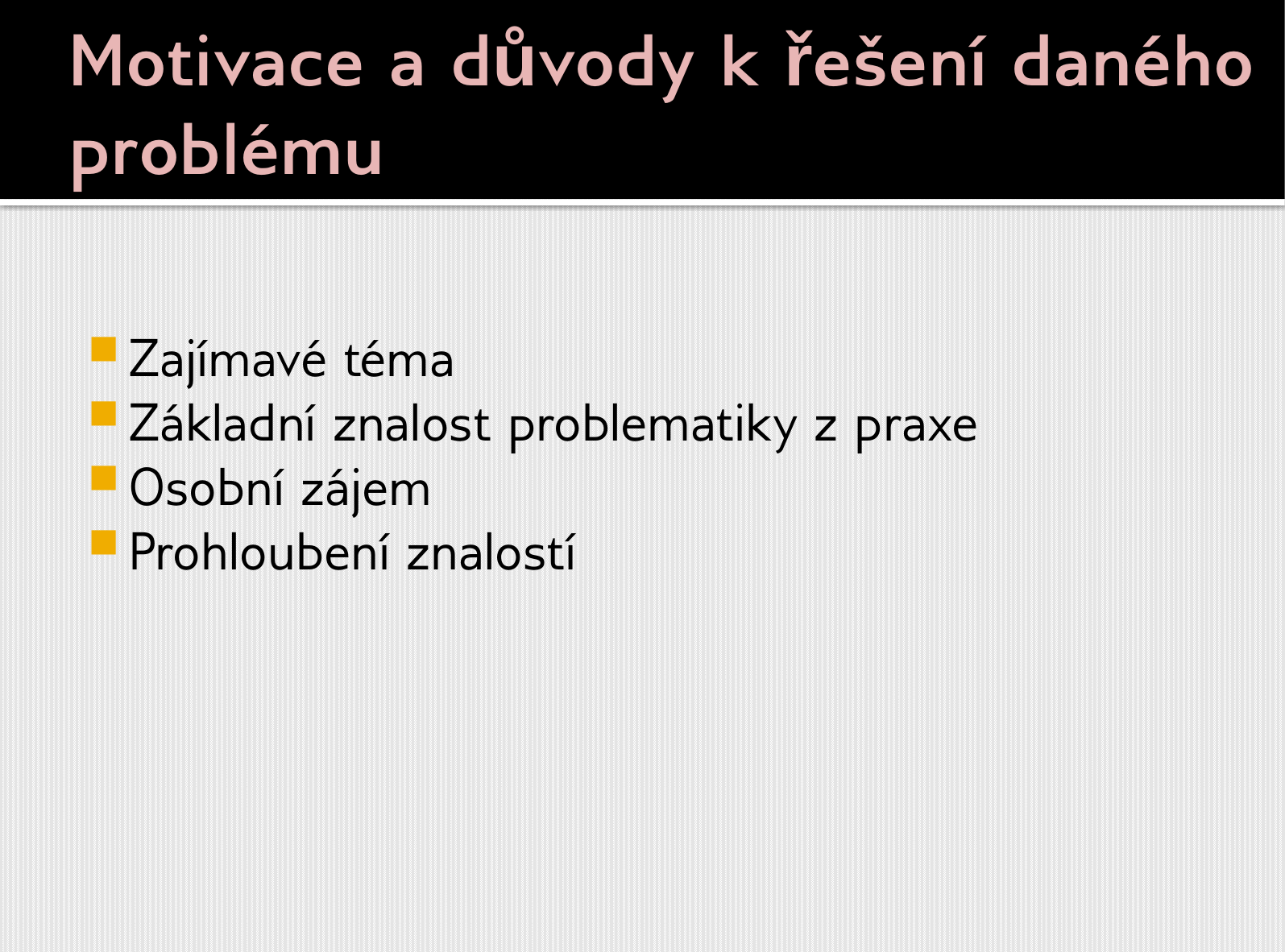

# Motivace a důvody k řešení daného problému

Zajímavé téma
Základní znalost problematiky z praxe
Osobní zájem
Prohloubení znalostí